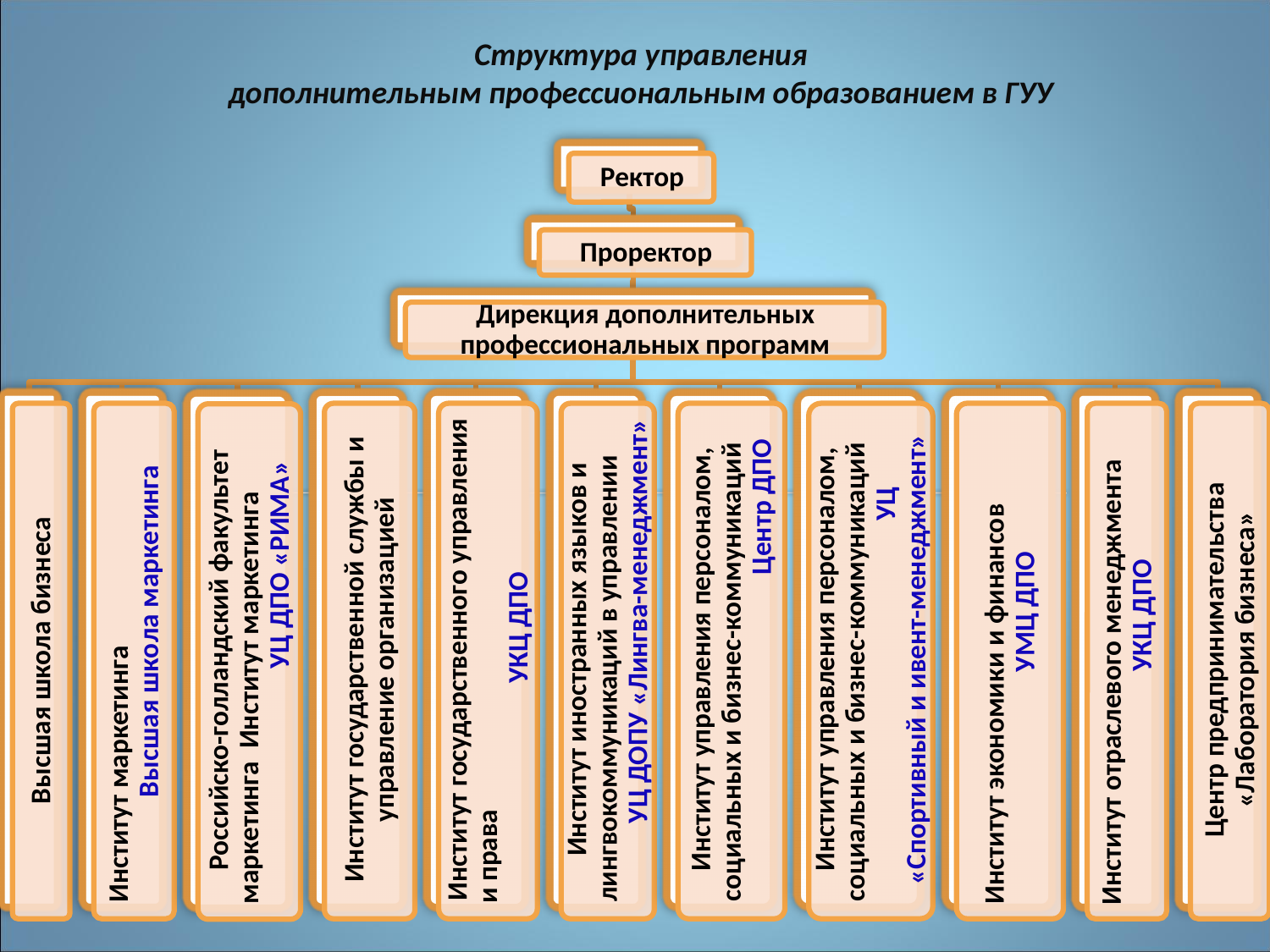

# Структура управления дополнительным профессиональным образованием в ГУУ

Ректор
Проректор
Дирекция дополнительных профессиональных программ
Высшая школа бизнеса
Институт маркетинга                                              Высшая школа маркетинга
Российско-голландский факультет маркетинга  Институт маркетинга                                           УЦ ДПО «РИМА»
Институт государственной службы и управление организацией
Институт государственного управления и права                                                                         УКЦ ДПО
Институт иностранных языков и лингвокоммуникаций в управлении                   УЦ ДОПУ «Лингва-менеджмент»
Институт управления персоналом, социальных и бизнес-коммуникаций                                                     Центр ДПО
Институт управления персоналом, социальных и бизнес-коммуникаций                                                       УЦ  «Спортивный и ивент-менеджмент»
Институт экономики и финансов                              УМЦ ДПО
Институт отраслевого менеджмента                      УКЦ ДПО
Центр предпринимательства «Лаборатория бизнеса»